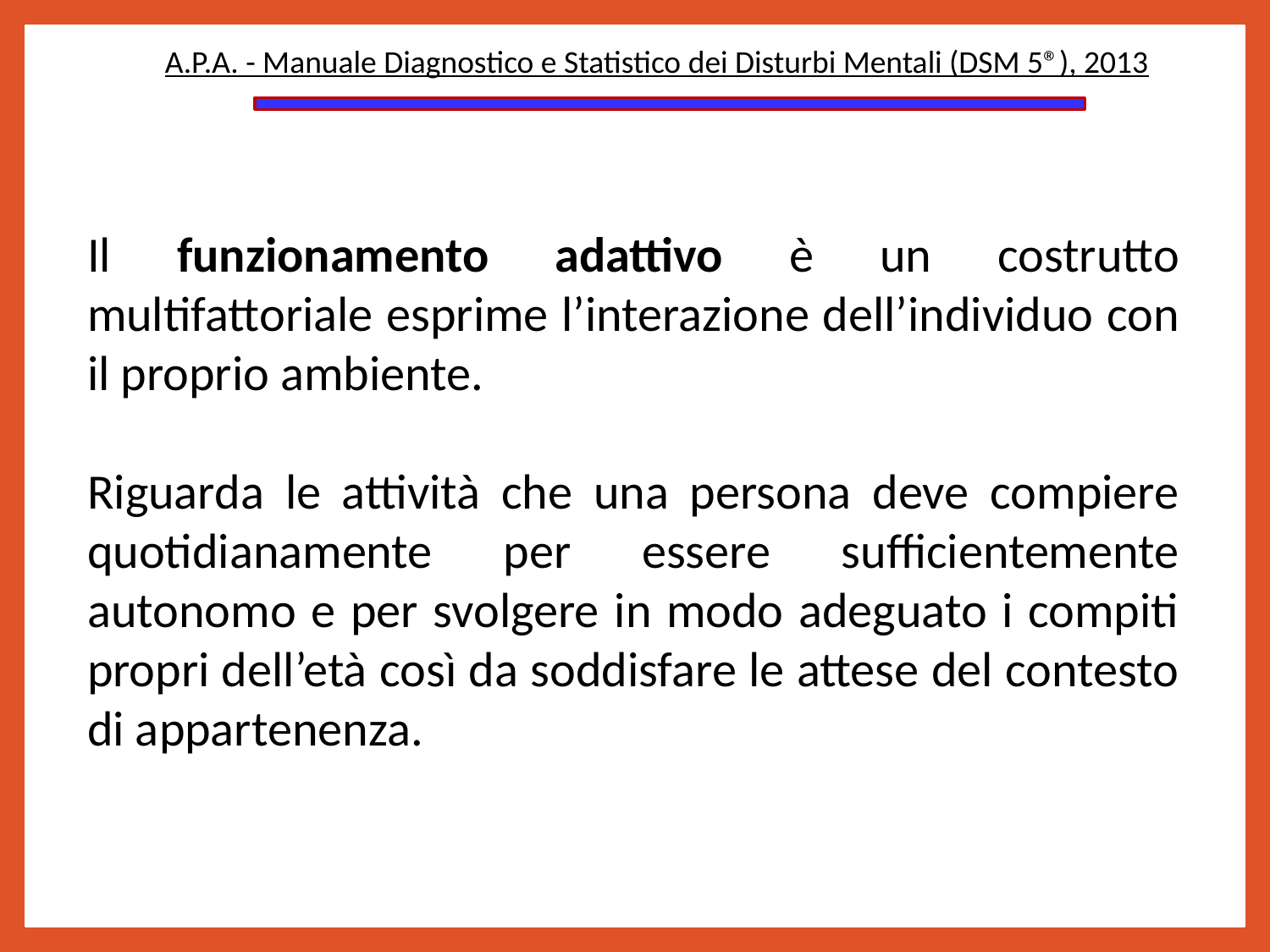

A.P.A. - Manuale Diagnostico e Statistico dei Disturbi Mentali (DSM 5®), 2013

Il funzionamento adattivo è un costrutto multifattoriale esprime l’interazione dell’individuo con il proprio ambiente.

Riguarda le attività che una persona deve compiere quotidianamente per essere sufficientemente autonomo e per svolgere in modo adeguato i compiti propri dell’età così da soddisfare le attese del contesto di appartenenza.